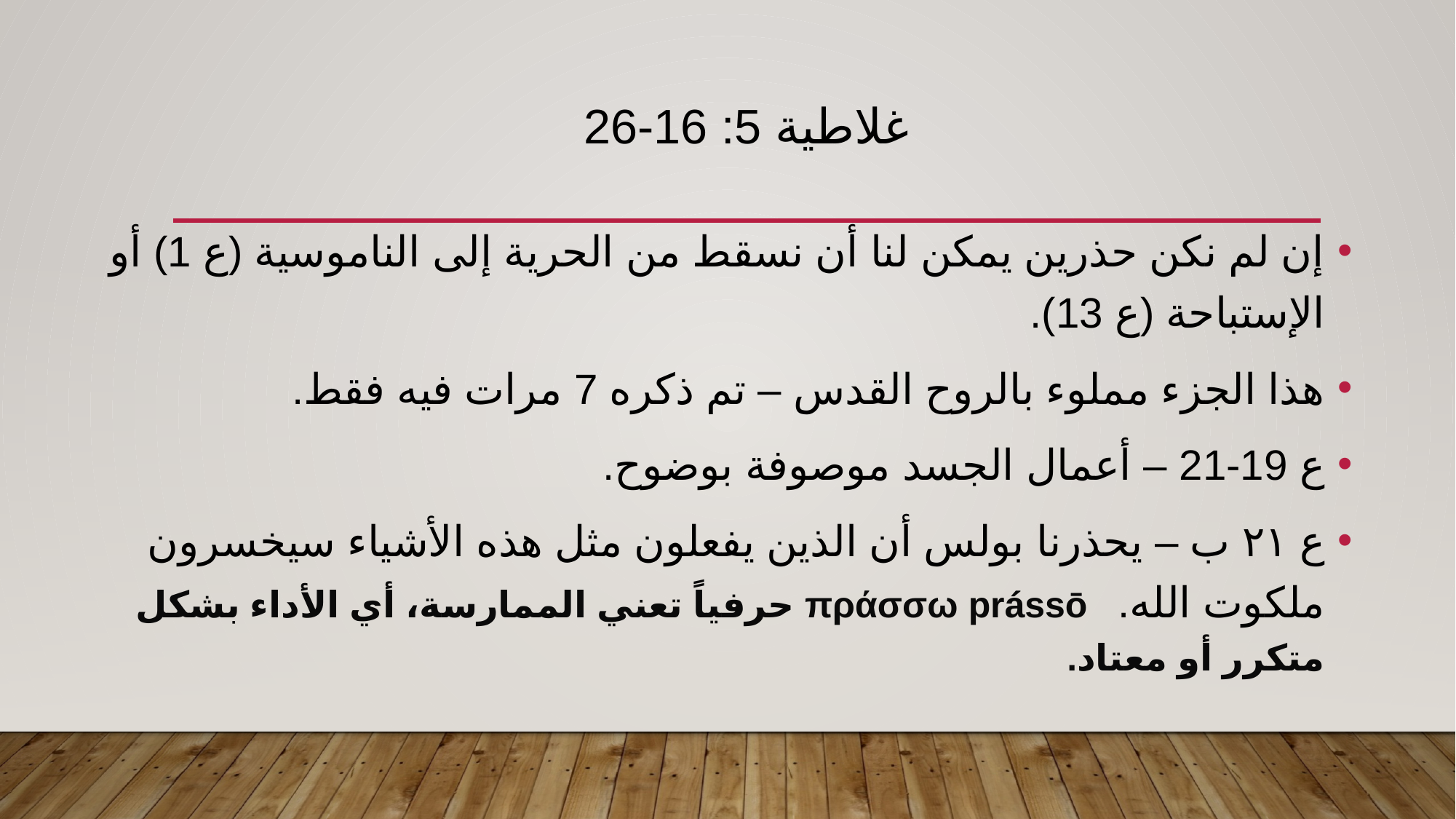

# غلاطية 5: 16-26
إن لم نكن حذرين يمكن لنا أن نسقط من الحرية إلى الناموسية (ع 1) أو الإستباحة (ع 13).
هذا الجزء مملوء بالروح القدس – تم ذكره 7 مرات فيه فقط.
ع 19-21 – أعمال الجسد موصوفة بوضوح.
ع ٢١ ب – يحذرنا بولس أن الذين يفعلون مثل هذه الأشياء سيخسرون ملكوت الله.   πράσσω prássō حرفياً تعني الممارسة، أي الأداء بشكل متكرر أو معتاد.